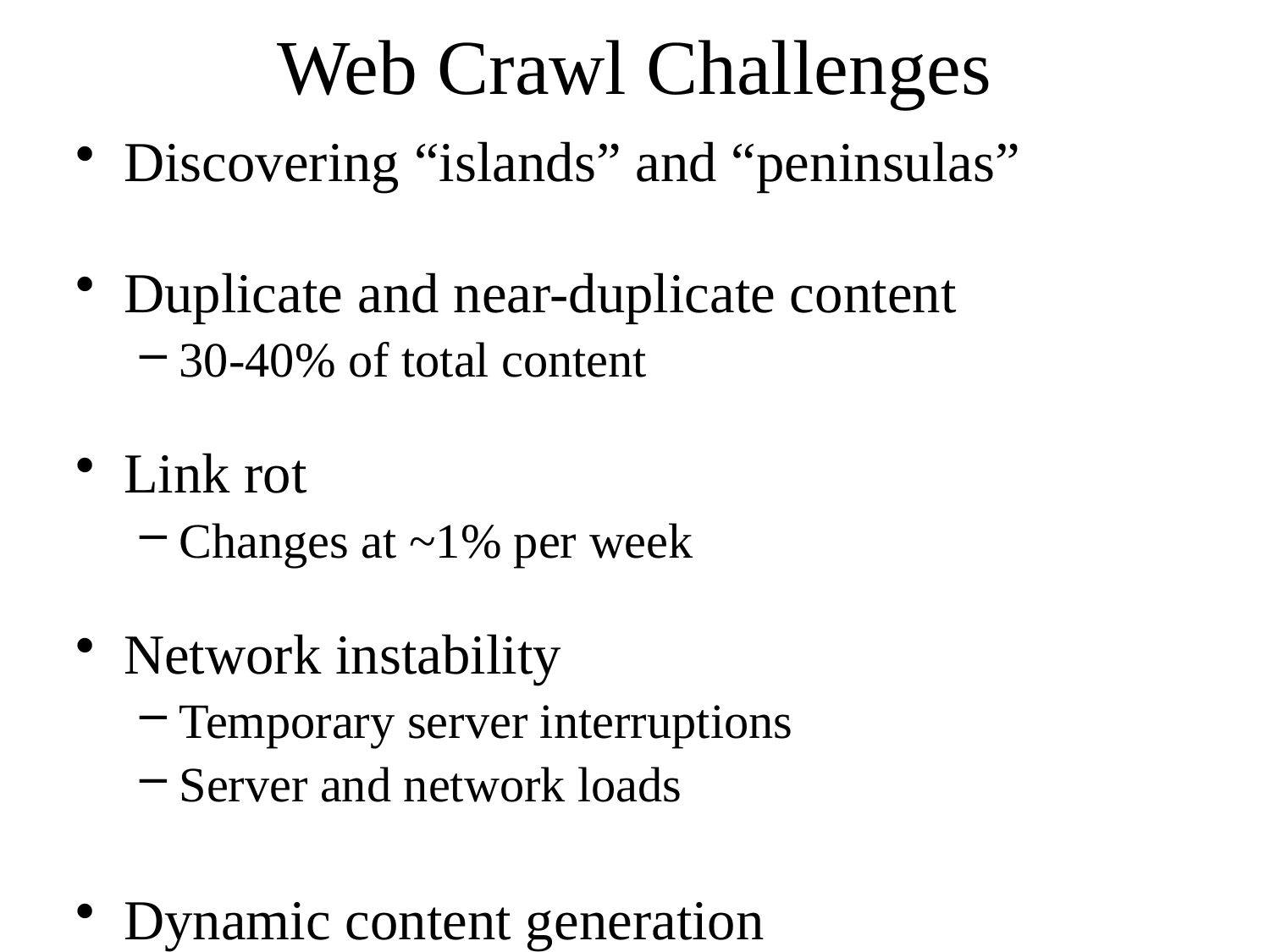

# Web Crawl Challenges
Discovering “islands” and “peninsulas”

Duplicate and near-duplicate content
30-40% of total content

Link rot
Changes at ~1% per week

Network instability
Temporary server interruptions
Server and network loads

Dynamic content generation